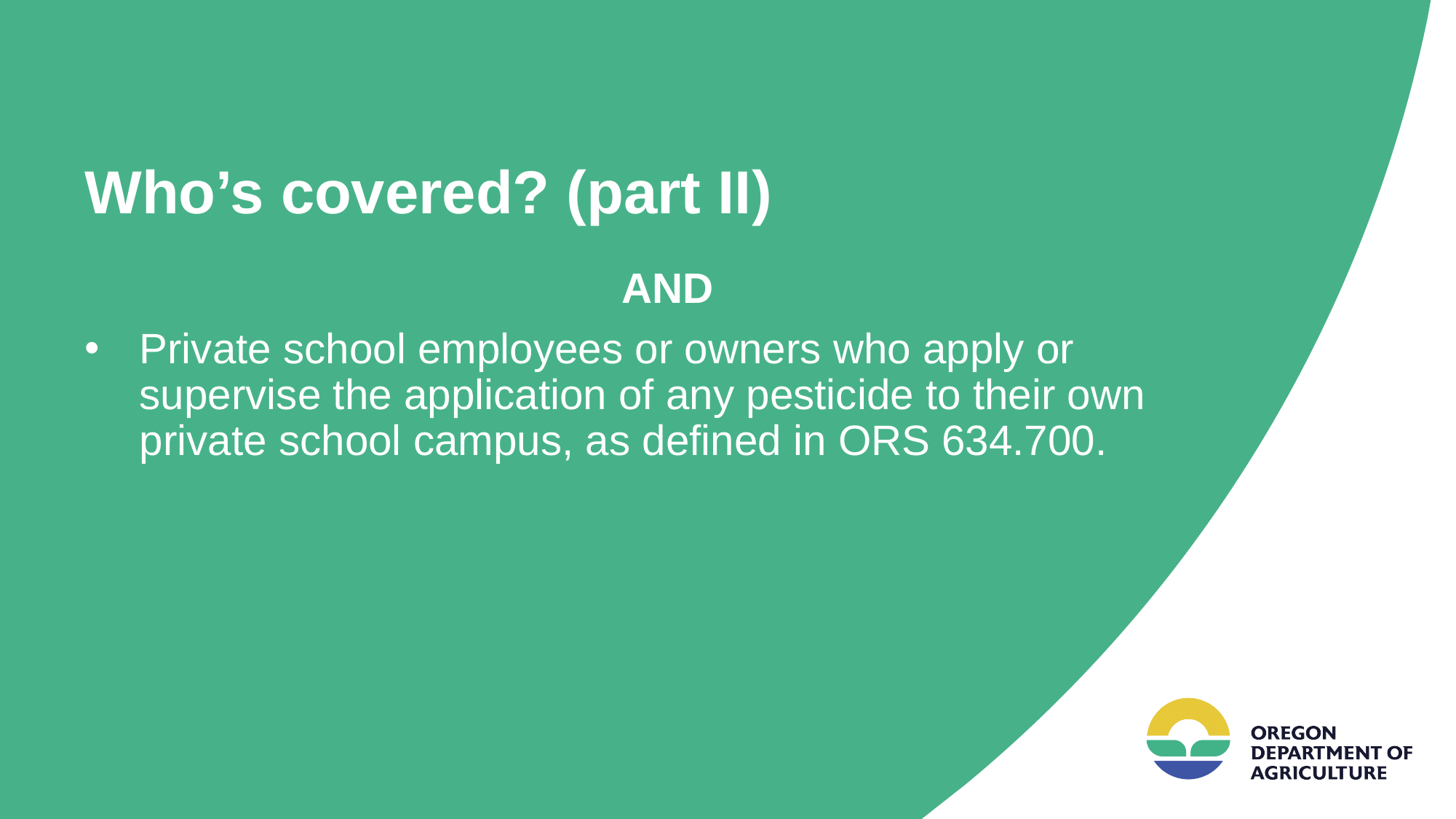

# Who’s covered? (part II)
AND
Private school employees or owners who apply or supervise the application of any pesticide to their own private school campus, as defined in ORS 634.700.